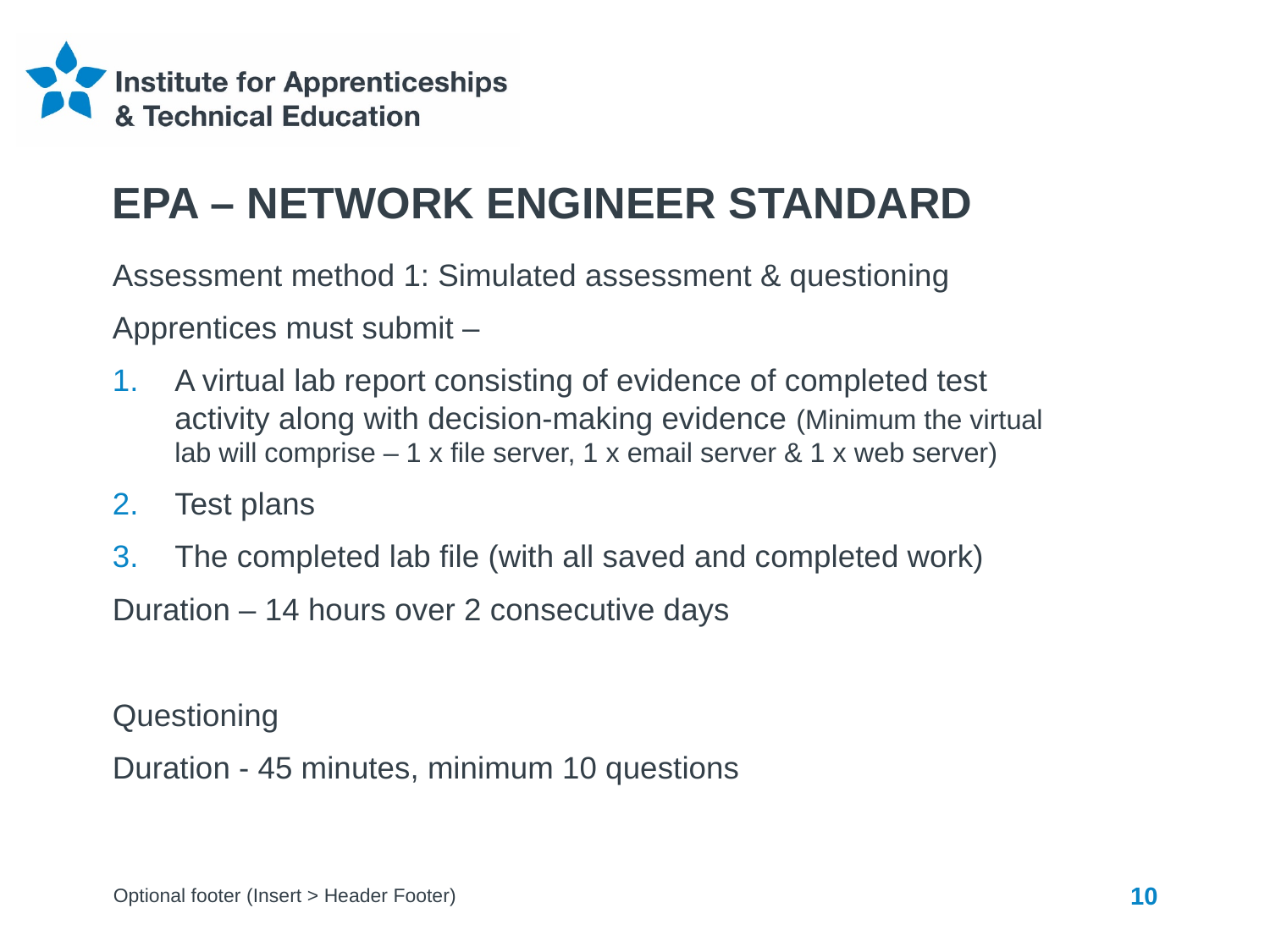

EPA – Network Engineer Standard
Assessment method 1: Simulated assessment & questioning
Apprentices must submit –
A virtual lab report consisting of evidence of completed test activity along with decision-making evidence (Minimum the virtual lab will comprise – 1 x file server, 1 x email server & 1 x web server)
Test plans
The completed lab file (with all saved and completed work)
Duration – 14 hours over 2 consecutive days

Questioning
Duration - 45 minutes, minimum 10 questions

Optional footer (Insert > Header Footer)
10